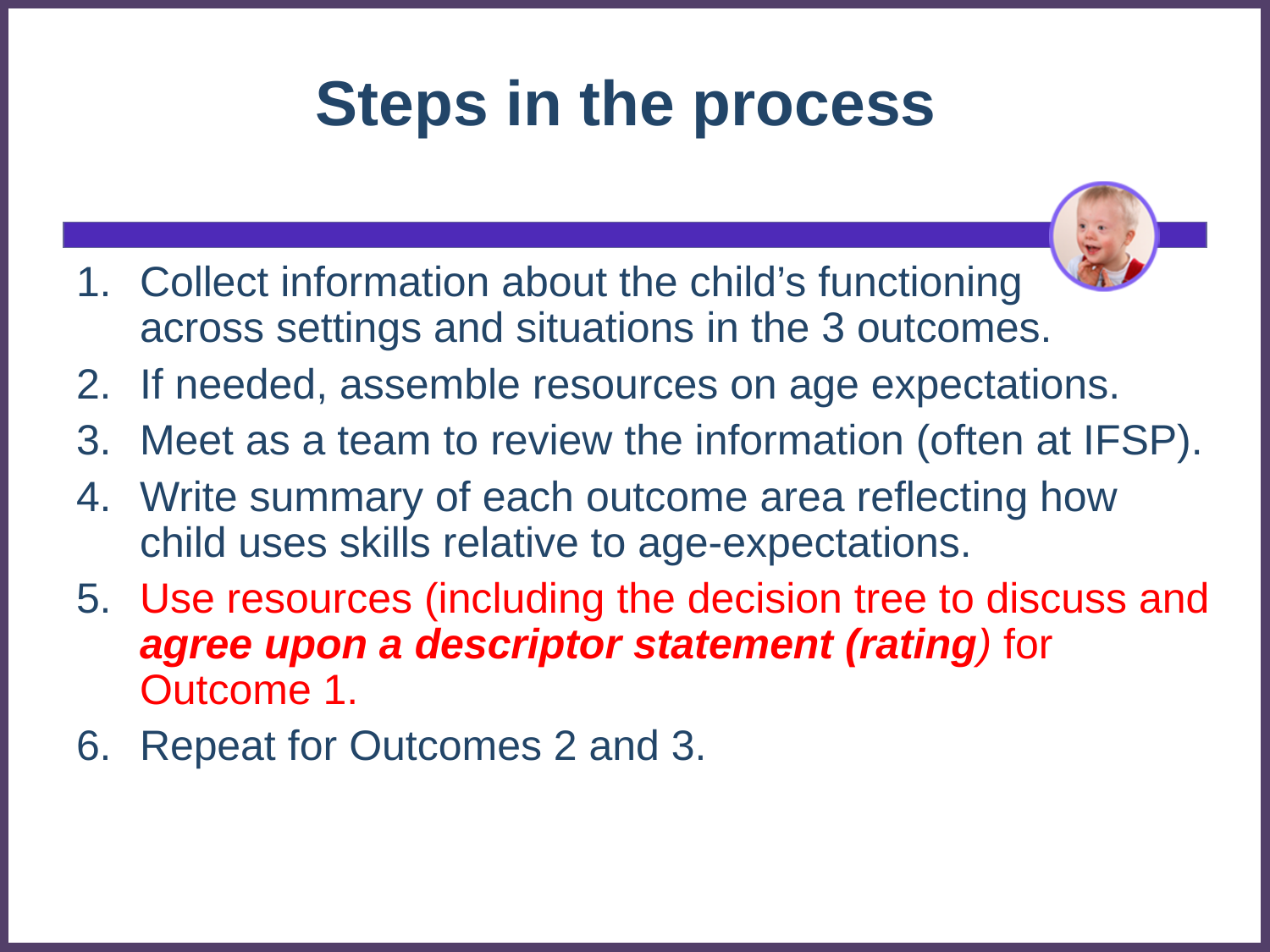

# Steps in the process
Collect information about the child’s functioning        across settings and situations in the 3 outcomes.
If needed, assemble resources on age expectations.
Meet as a team to review the information (often at IFSP).
Write summary of each outcome area reflecting how child uses skills relative to age-expectations.
Use resources (including the decision tree to discuss and agree upon a descriptor statement (rating) for Outcome 1.
Repeat for Outcomes 2 and 3.